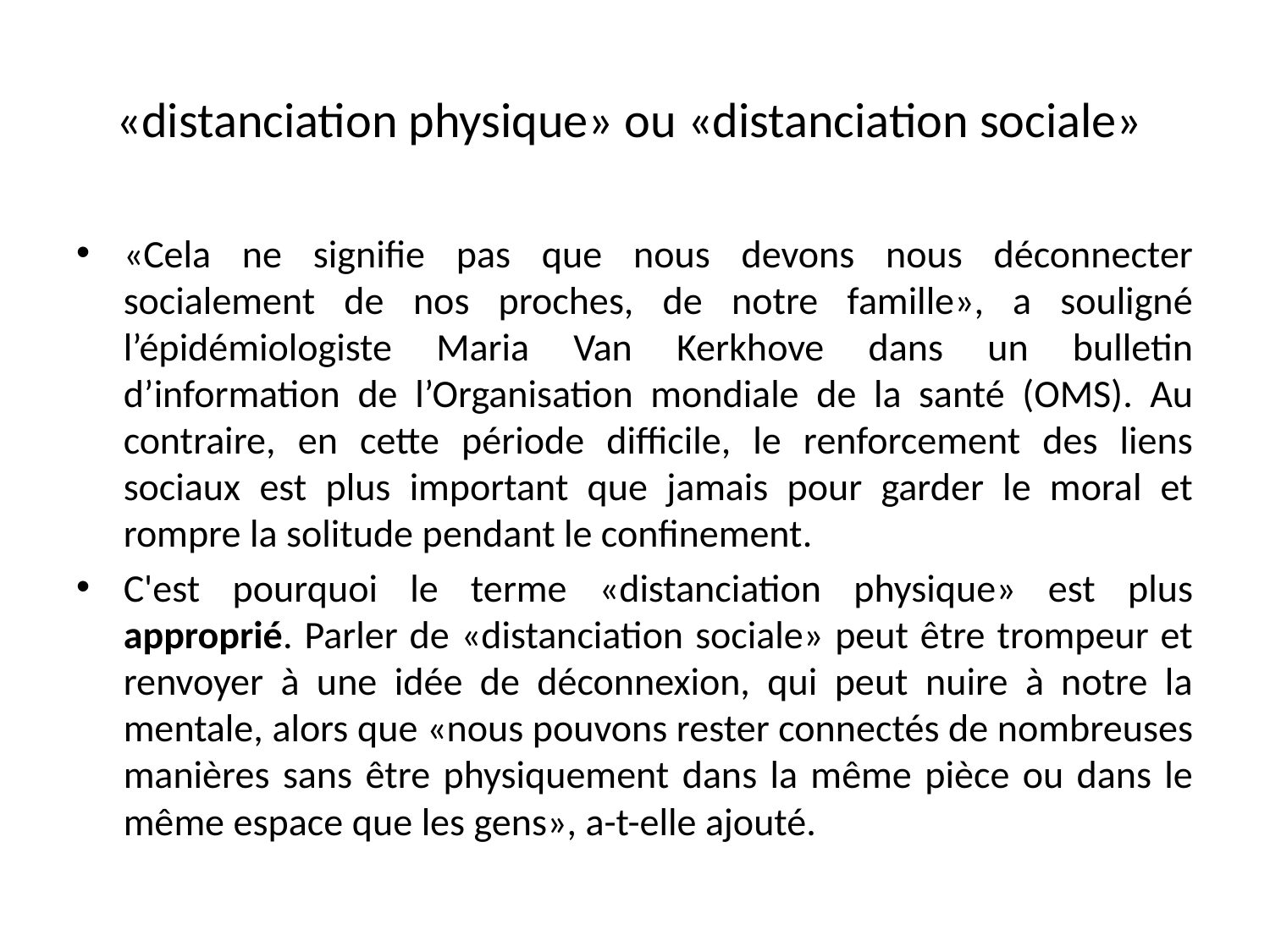

# «distanciation physique» ou «distanciation sociale»
«Cela ne signifie pas que nous devons nous déconnecter socialement de nos proches, de notre famille», a souligné l’épidémiologiste Maria Van Kerkhove dans un bulletin d’information de l’Organisation mondiale de la santé (OMS). Au contraire, en cette période difficile, le renforcement des liens sociaux est plus important que jamais pour garder le moral et rompre la solitude pendant le confinement.
C'est pourquoi le terme «distanciation physique» est plus approprié. Parler de «distanciation sociale» peut être trompeur et renvoyer à une idée de déconnexion, qui peut nuire à notre la mentale, alors que «nous pouvons rester connectés de nombreuses manières sans être physiquement dans la même pièce ou dans le même espace que les gens», a-t-elle ajouté.